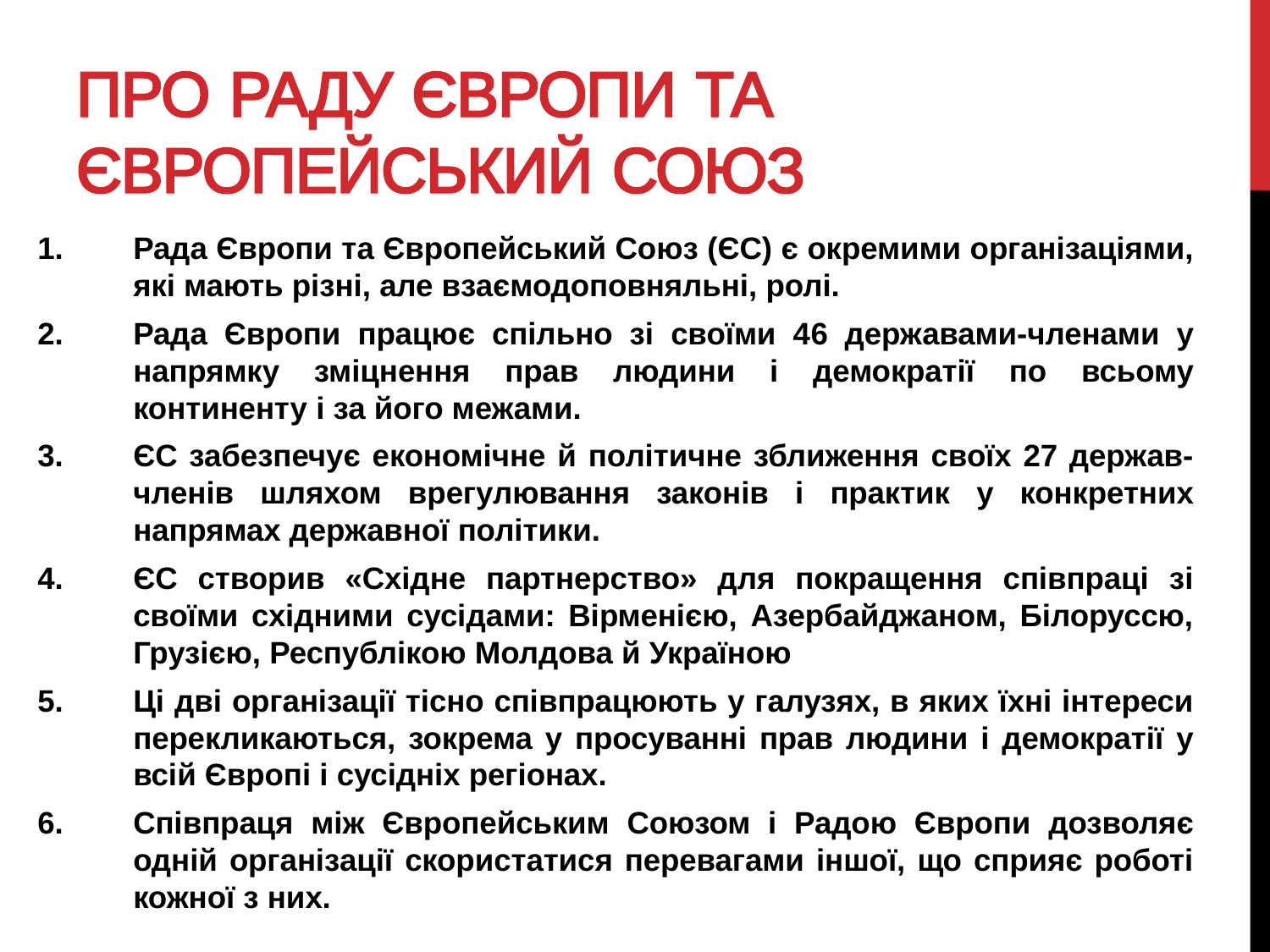

# Про Раду Європи та Європейський Союз
Рада Європи та Європейський Союз (ЄС) є окремими організаціями, які мають різні, але взаємодоповняльні, ролі.
Рада Європи працює спільно зі своїми 46 державами-членами у напрямку зміцнення прав людини і демократії по всьому континенту і за його межами.
ЄС забезпечує економічне й політичне зближення своїх 27 держав-членів шляхом врегулювання законів і практик у конкретних напрямах державної політики.
ЄС створив «Східне партнерство» для покращення співпраці зі своїми східними сусідами: Вірменією, Азербайджаном, Білоруссю, Грузією, Республікою Молдова й Україною
Ці дві організації тісно співпрацюють у галузях, в яких їхні інтереси перекликаються, зокрема у просуванні прав людини і демократії у всій Європі і сусідніх регіонах.
Співпраця між Європейським Союзом і Радою Європи дозволяє одній організації скористатися перевагами іншої, що сприяє роботі кожної з них.